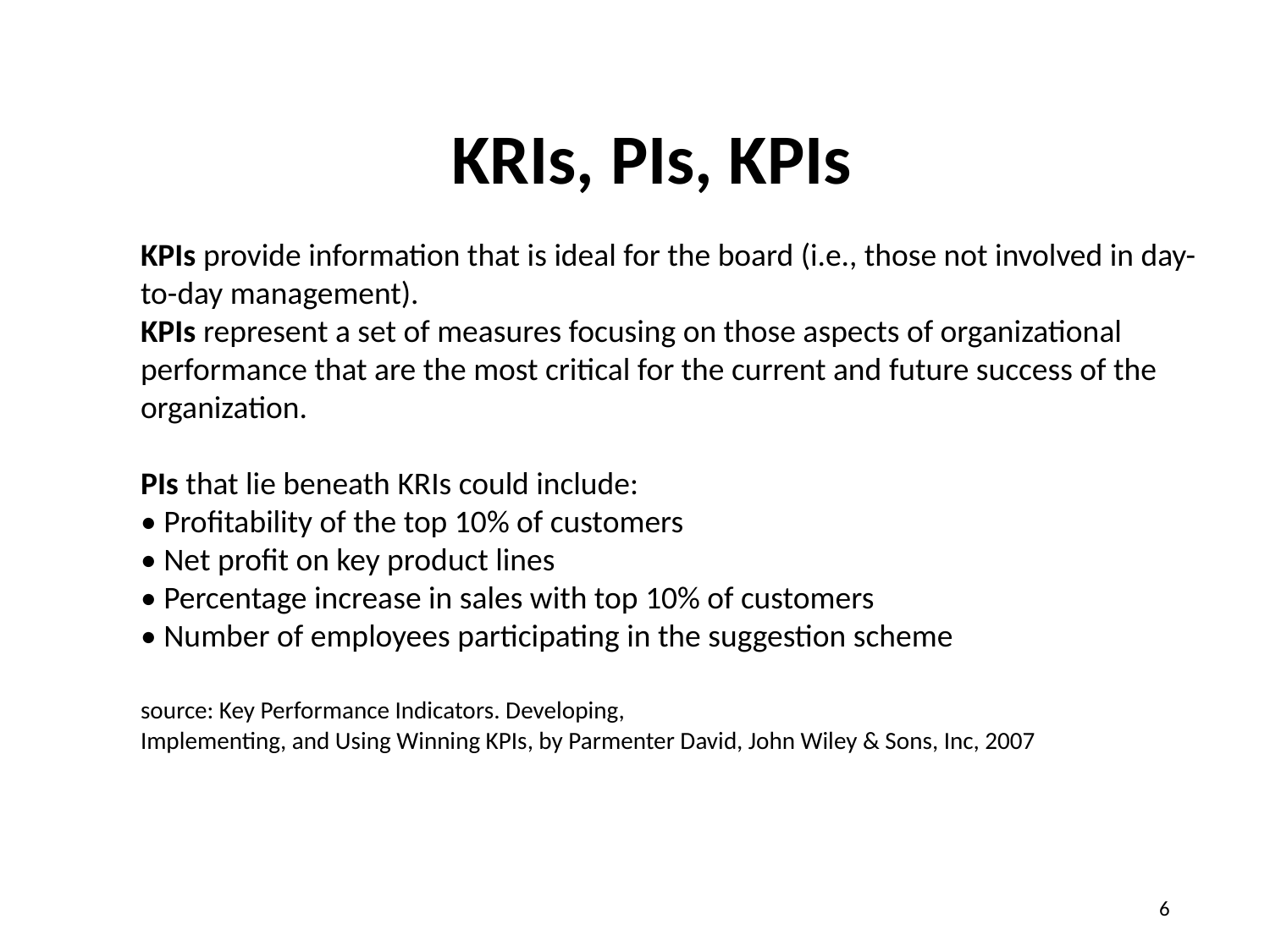

# KRIs, PIs, KPIs
KPIs provide information that is ideal for the board (i.e., those not involved in day-to-day management).
KPIs represent a set of measures focusing on those aspects of organizational
performance that are the most critical for the current and future success of the
organization.

PIs that lie beneath KRIs could include:
• Profitability of the top 10% of customers
• Net profit on key product lines
• Percentage increase in sales with top 10% of customers
• Number of employees participating in the suggestion scheme
source: Key Performance Indicators. Developing,
Implementing, and Using Winning KPIs, by Parmenter David, John Wiley & Sons, Inc, 2007
6